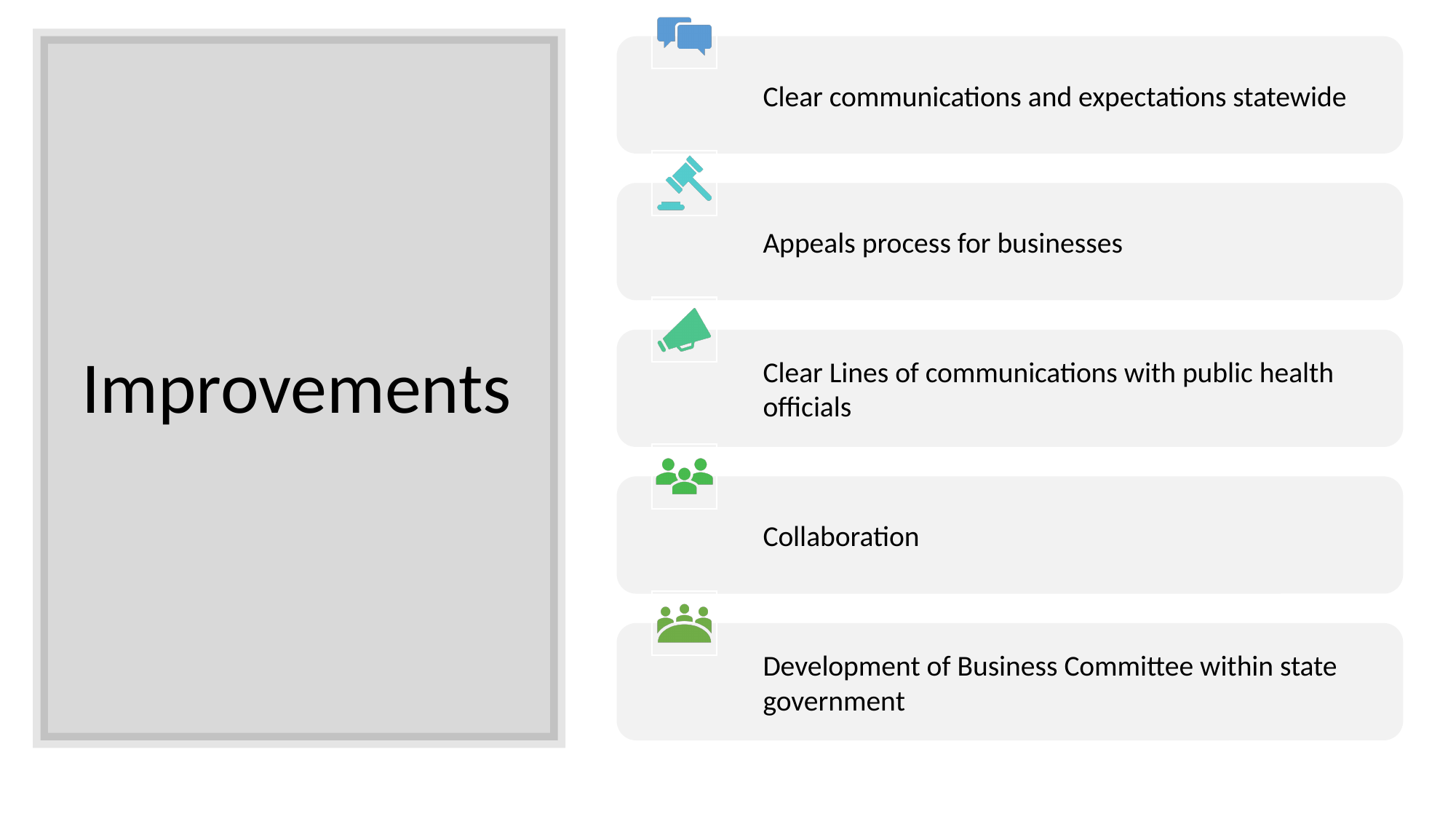

Clear communications and expectations statewide
Appeals process for businesses
Clear Lines of communications with public health officials
Collaboration
Development of Business Committee within state government
# Improvements